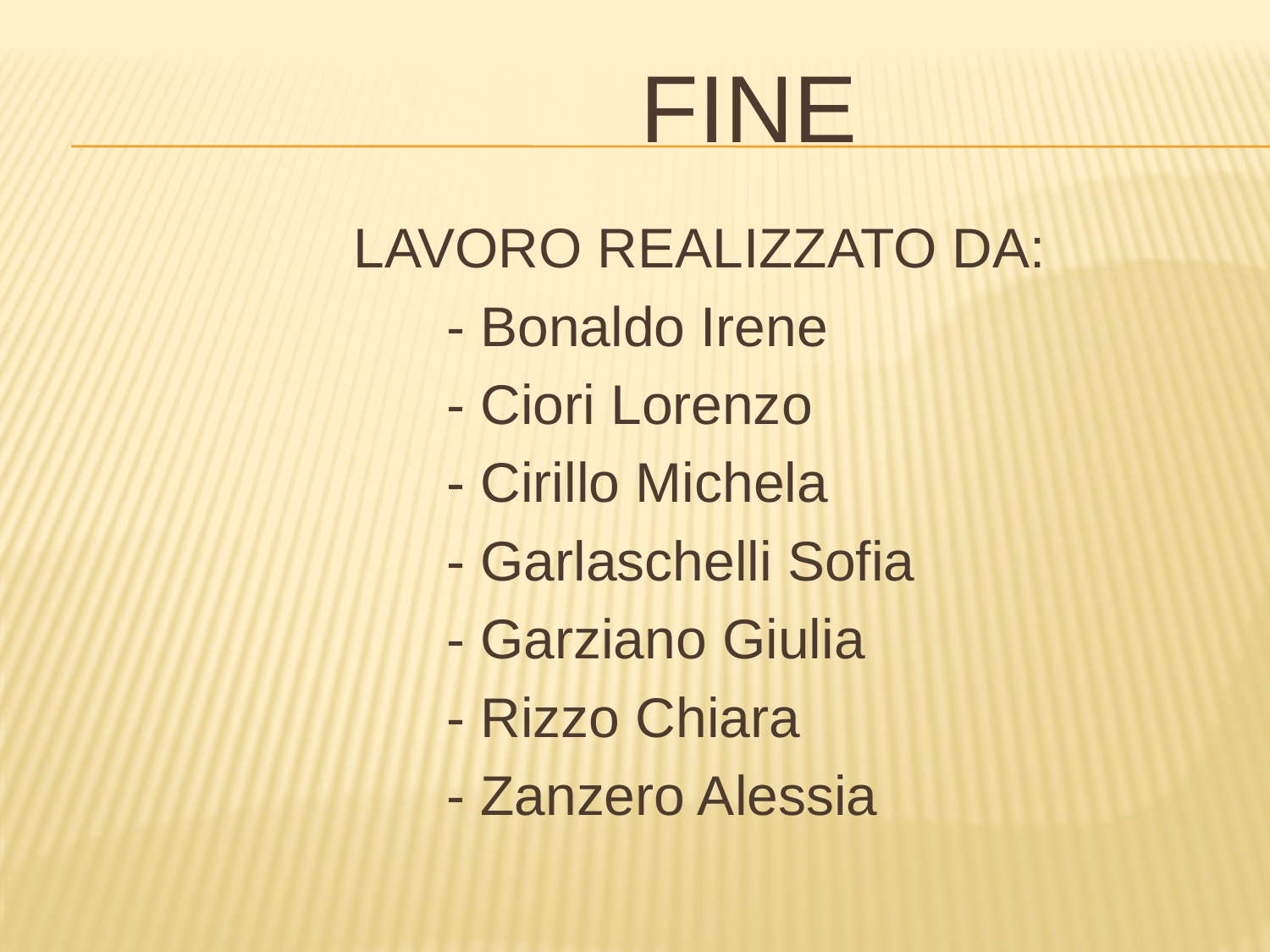

# FINE
              LAVORO REALIZZATO DA:
                    - Bonaldo Irene
                    - Ciori Lorenzo
                    - Cirillo Michela
                    - Garlaschelli Sofia
                    - Garziano Giulia
                    - Rizzo Chiara
                    - Zanzero Alessia